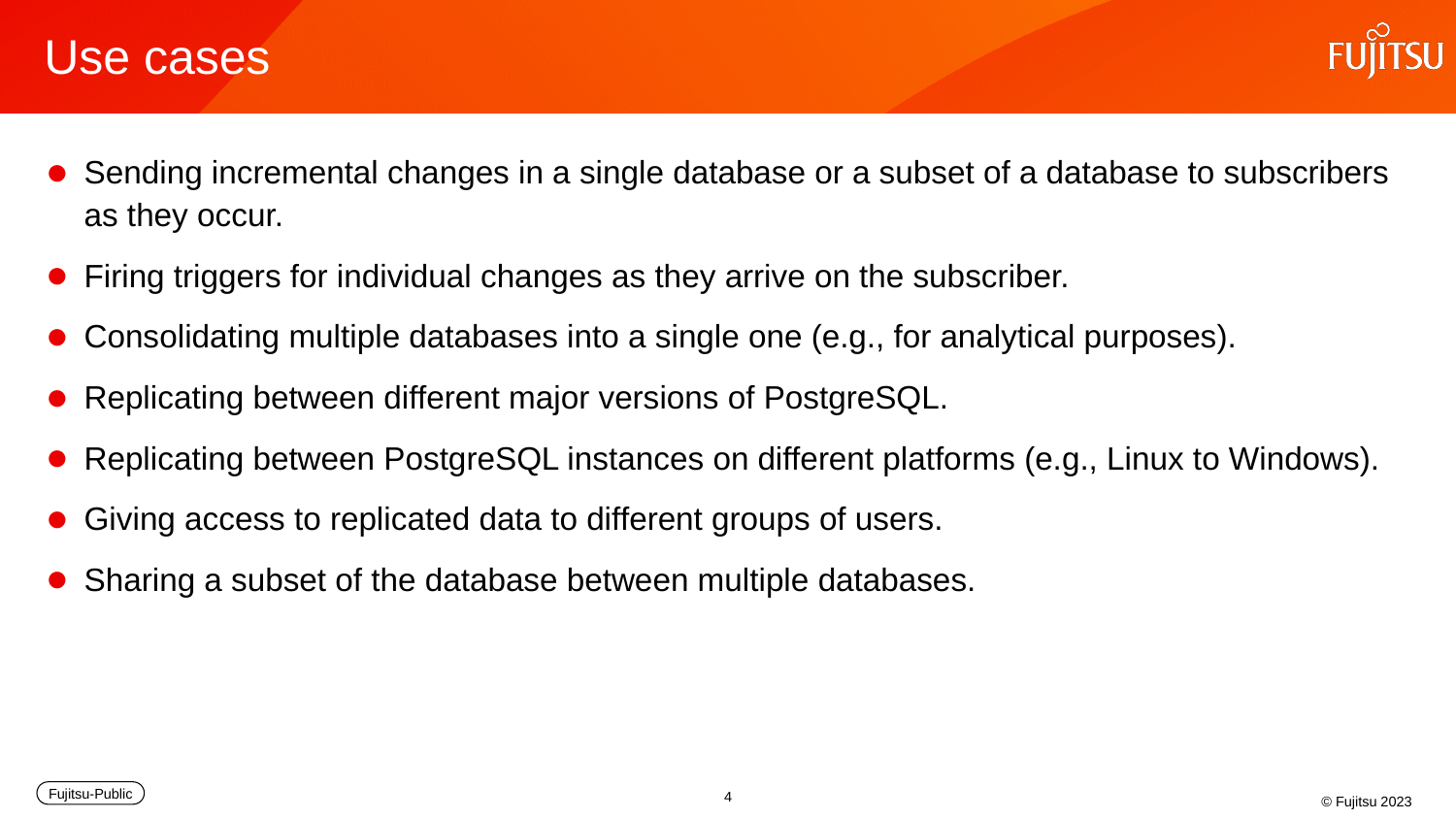

# Use cases
Sending incremental changes in a single database or a subset of a database to subscribers as they occur.
Firing triggers for individual changes as they arrive on the subscriber.
Consolidating multiple databases into a single one (e.g., for analytical purposes).
Replicating between different major versions of PostgreSQL.
Replicating between PostgreSQL instances on different platforms (e.g., Linux to Windows).
Giving access to replicated data to different groups of users.
Sharing a subset of the database between multiple databases.